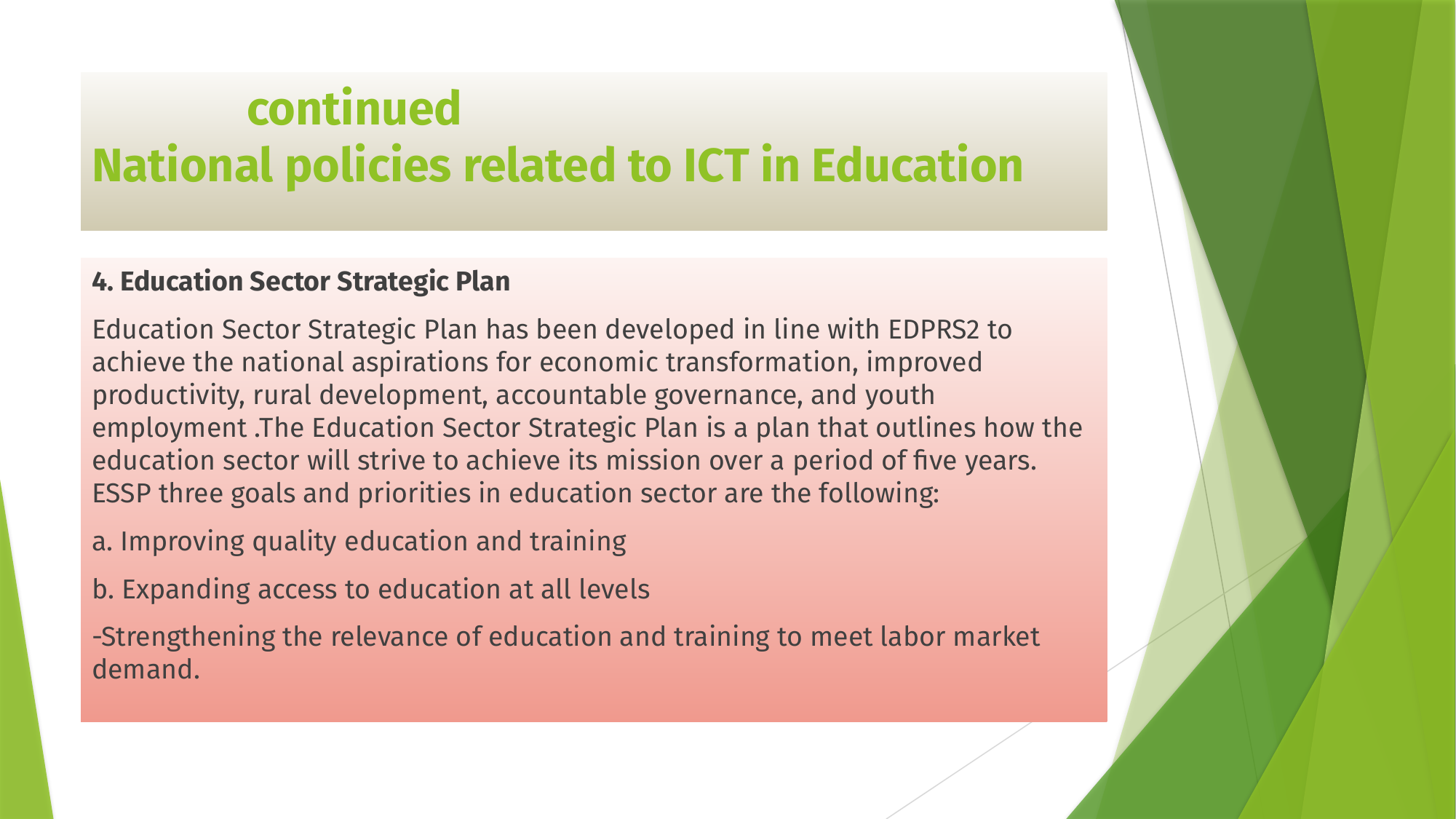

# continued National policies related to ICT in Education
4. Education Sector Strategic Plan
Education Sector Strategic Plan has been developed in line with EDPRS2 to achieve the national aspirations for economic transformation, improved productivity, rural development, accountable governance, and youth employment .The Education Sector Strategic Plan is a plan that outlines how the education sector will strive to achieve its mission over a period of five years.  ESSP three goals and priorities in education sector are the following:
a. Improving quality education and training
b. Expanding access to education at all levels
-Strengthening the relevance of education and training to meet labor market demand.